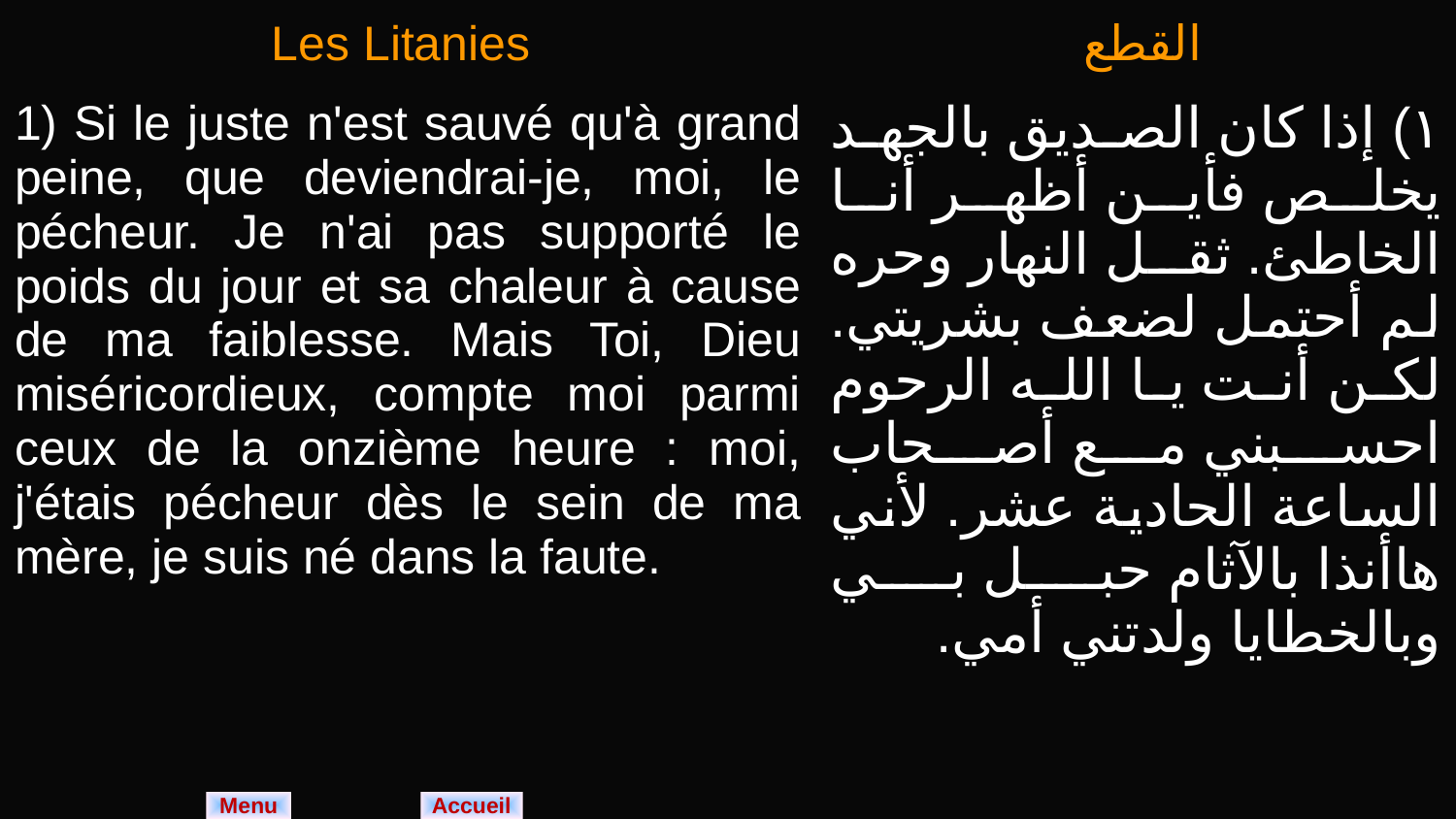

| Les Litanies | القطع |
| --- | --- |
| 1) Si le juste n'est sauvé qu'à grand peine, que deviendrai-je, moi, le pécheur. Je n'ai pas supporté le poids du jour et sa chaleur à cause de ma faiblesse. Mais Toi, Dieu miséricordieux, compte moi parmi ceux de la onzième heure : moi, j'étais pécheur dès le sein de ma mère, je suis né dans la faute. | ۱) إذا كان الصديق بالجهد يخلص فأين أظهر أنا الخاطئ. ثقل النهار وحره لم أحتمل لضعف بشريتي. لكن أنت يا الله الرحوم احسبني مع أصحاب الساعة الحادية عشر. لأني هاأنذا بالآثام حبل بي وبالخطايا ولدتني أمي. |
Menu